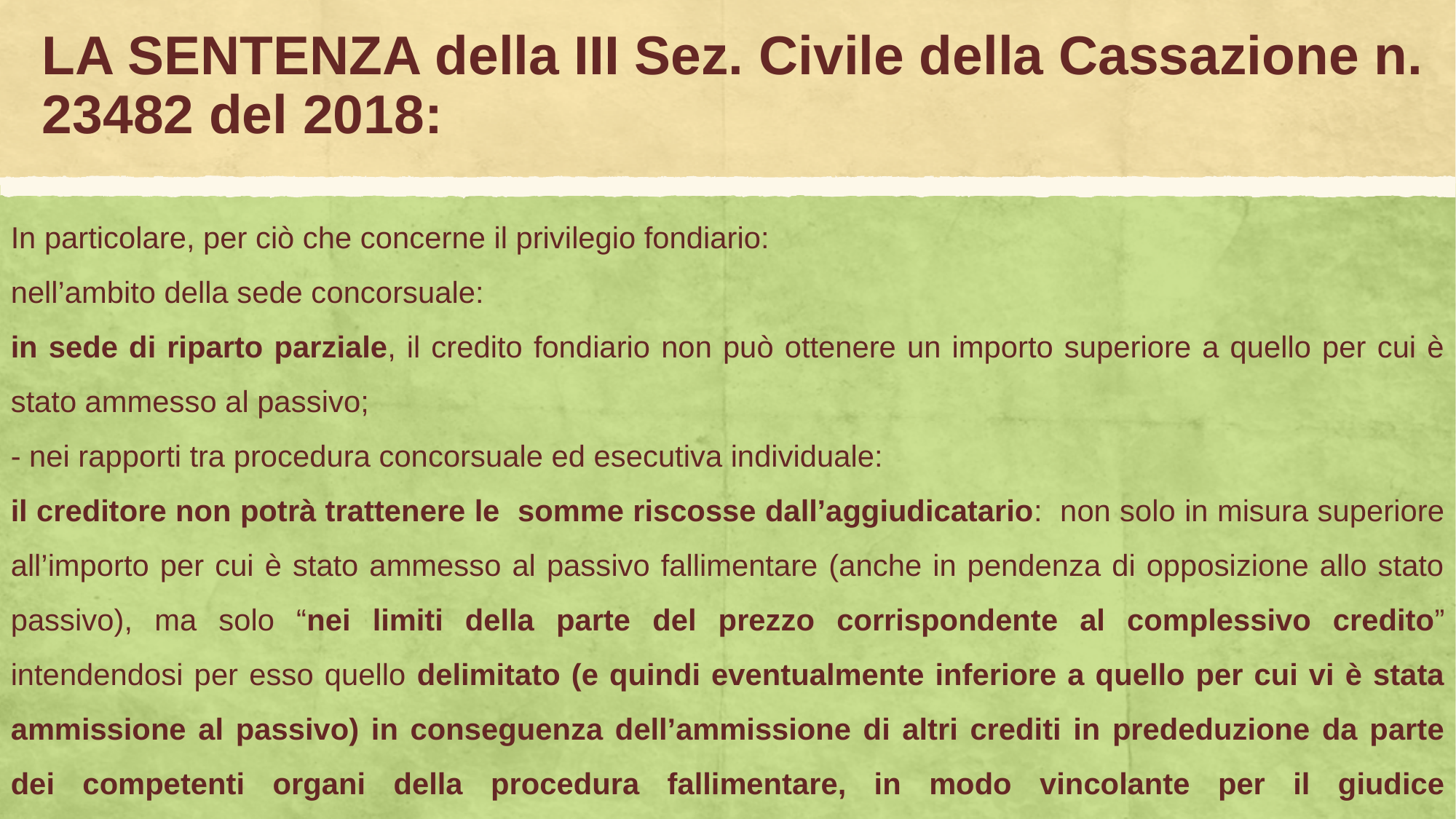

# LA SENTENZA della III Sez. Civile della Cassazione n.  23482 del 2018:
In particolare, per ciò che concerne il privilegio fondiario:
nell’ambito della sede concorsuale:
in sede di riparto parziale, il credito fondiario non può ottenere un importo superiore a quello per cui è stato ammesso al passivo;
- nei rapporti tra procedura concorsuale ed esecutiva individuale:
il creditore non potrà trattenere le  somme riscosse dall’aggiudicatario:  non solo in misura superiore all’importo per cui è stato ammesso al passivo fallimentare (anche in pendenza di opposizione allo stato passivo), ma solo “nei limiti della parte del prezzo corrispondente al complessivo credito” intendendosi per esso quello delimitato (e quindi eventualmente inferiore a quello per cui vi è stata ammissione al passivo) in conseguenza dell’ammissione di altri crediti in prededuzione da parte dei competenti organi della procedura fallimentare, in modo vincolante per il giudice dell’esecuzione.